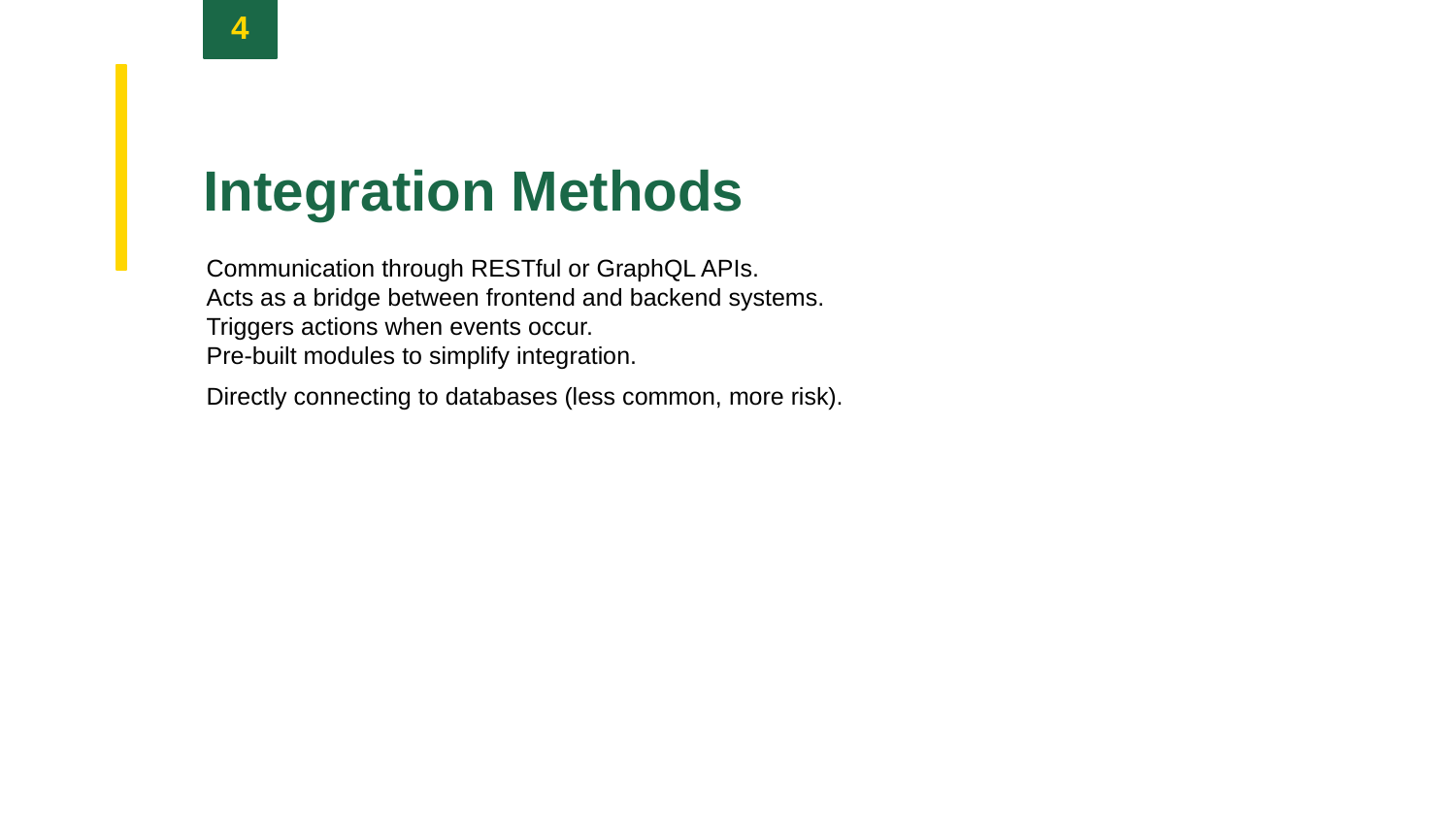

4

Integration Methods
Communication through RESTful or GraphQL APIs.
Acts as a bridge between frontend and backend systems.
Triggers actions when events occur.
Pre-built modules to simplify integration.
Directly connecting to databases (less common, more risk).